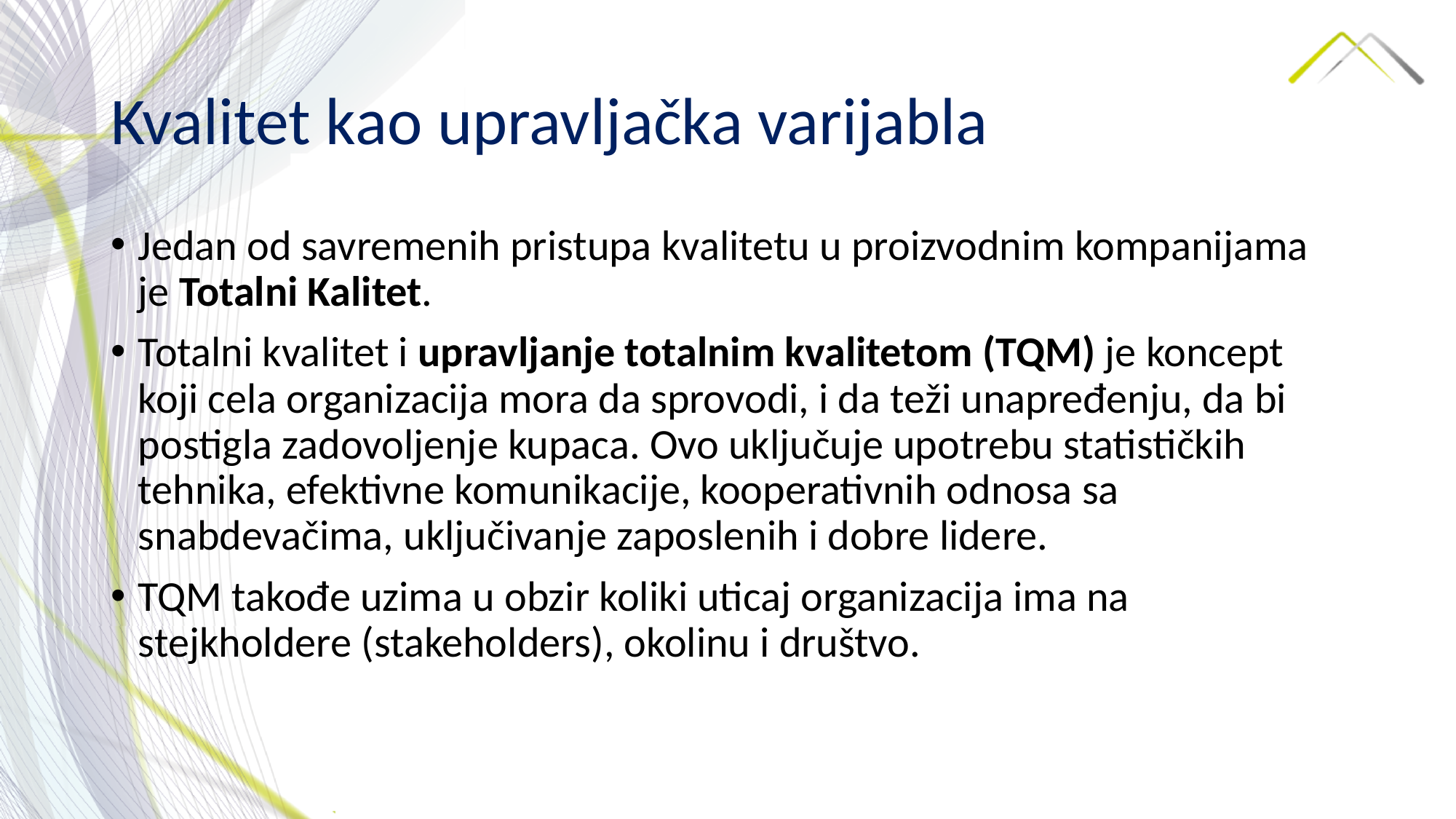

# Kvalitet kao upravljačka varijabla
Jedan od savremenih pristupa kvalitetu u proizvodnim kompanijama je Totalni Kalitet.
Totalni kvalitet i upravljanje totalnim kvalitetom (TQM) je koncept koji cela organizacija mora da sprovodi, i da teži unapređenju, da bi postigla zadovoljenje kupaca. Ovo uključuje upotrebu statističkih tehnika, efektivne komunikacije, kooperativnih odnosa sa snabdevačima, uključivanje zaposlenih i dobre lidere.
TQM takođe uzima u obzir koliki uticaj organizacija ima na stejkholdere (stakeholders), okolinu i društvo.